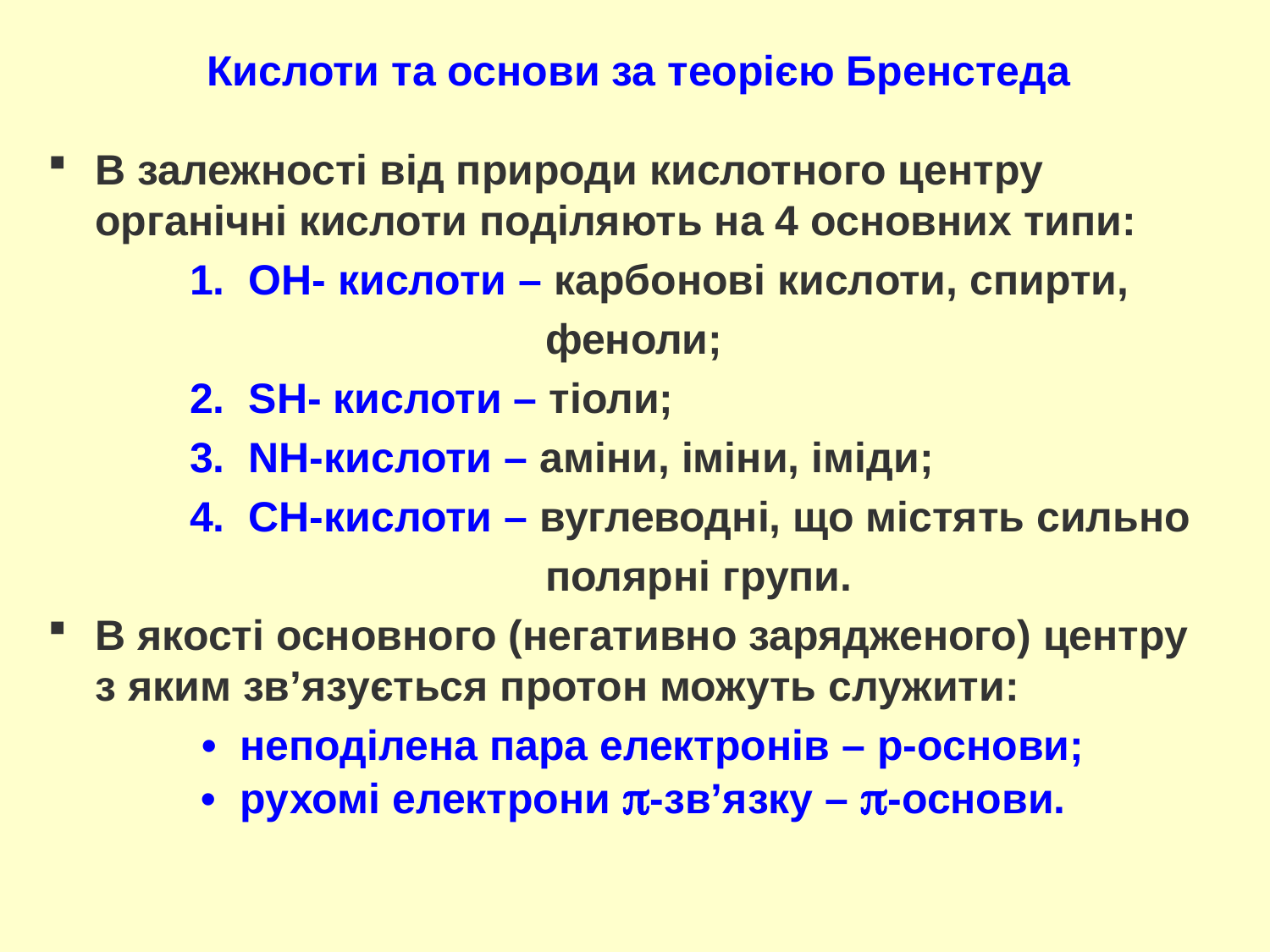

# Кислоти та основи за теорією Бренстеда
В залежності від природи кислотного центру органічні кислоти поділяють на 4 основних типи:
            1.  ОН- кислоти – карбонові кислоти, спирти,
                                          феноли;
            2.  SH- кислоти – тіоли;
            3.  NH-кислоти – аміни, іміни, іміди;
            4.  CH-кислоти – вуглеводні, що містять сильно
                                          полярні групи.
В якості основного (негативно зарядженого) центру  з яким зв’язується протон можуть служити:
             •  неподілена пара електронів – p-основи;
             •  рухомі електрони π-зв’язку – π-основи.